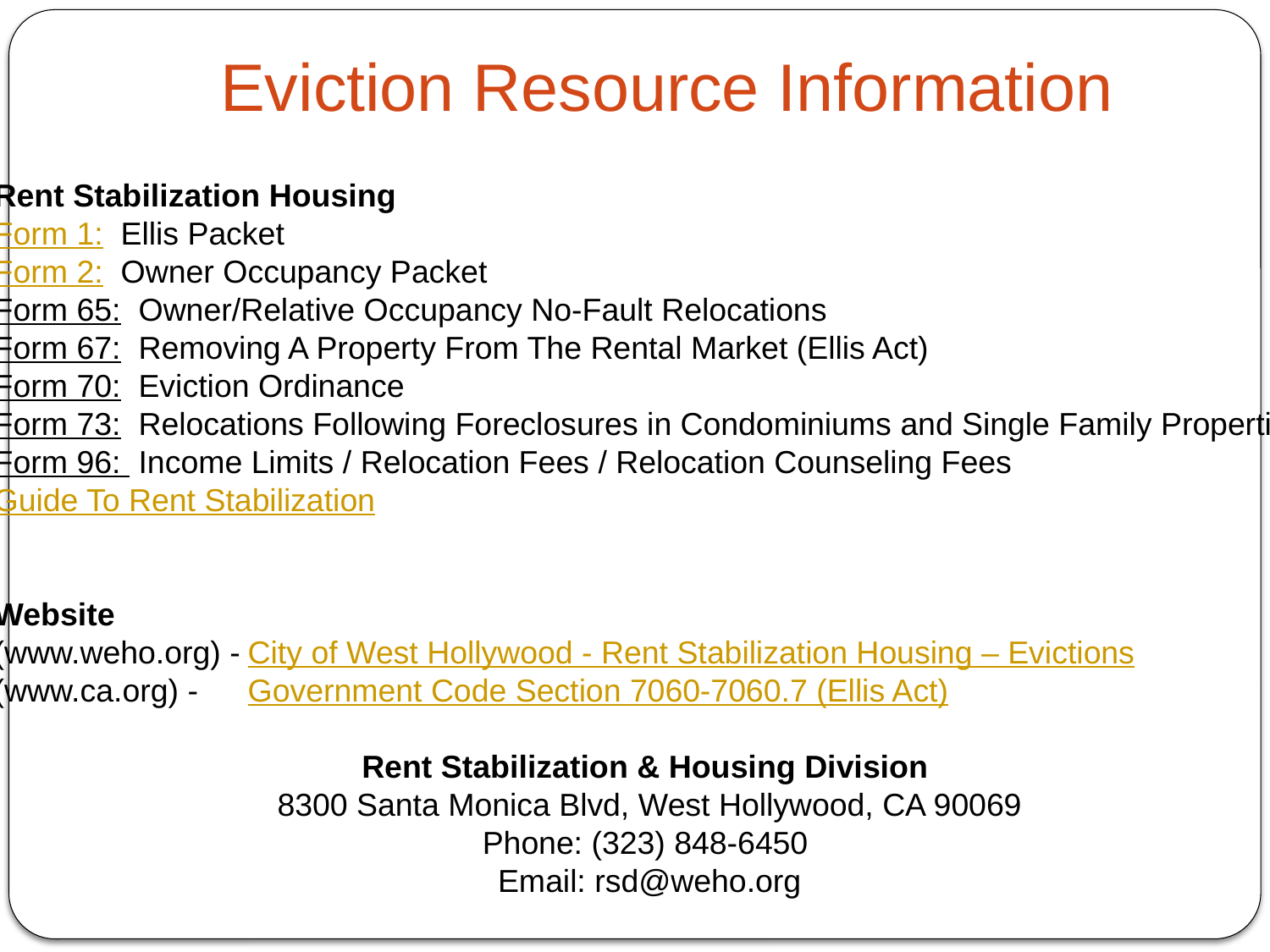

# Eviction Resource Information
Rent Stabilization Housing
Form 1:	Ellis Packet
Form 2:	Owner Occupancy Packet
Form 65:  Owner/Relative Occupancy No-Fault Relocations
Form 67:  Removing A Property From The Rental Market (Ellis Act)
Form 70:  Eviction Ordinance
Form 73:  Relocations Following Foreclosures in Condominiums and Single Family Properties
Form 96:  Income Limits / Relocation Fees / Relocation Counseling Fees
Guide To Rent Stabilization

Website
(www.weho.org) -	City of West Hollywood - Rent Stabilization Housing – Evictions
(www.ca.org) -	Government Code Section 7060-7060.7 (Ellis Act)

Rent Stabilization & Housing Division
8300 Santa Monica Blvd, West Hollywood, CA 90069
Phone: (323) 848-6450
Email: rsd@weho.org